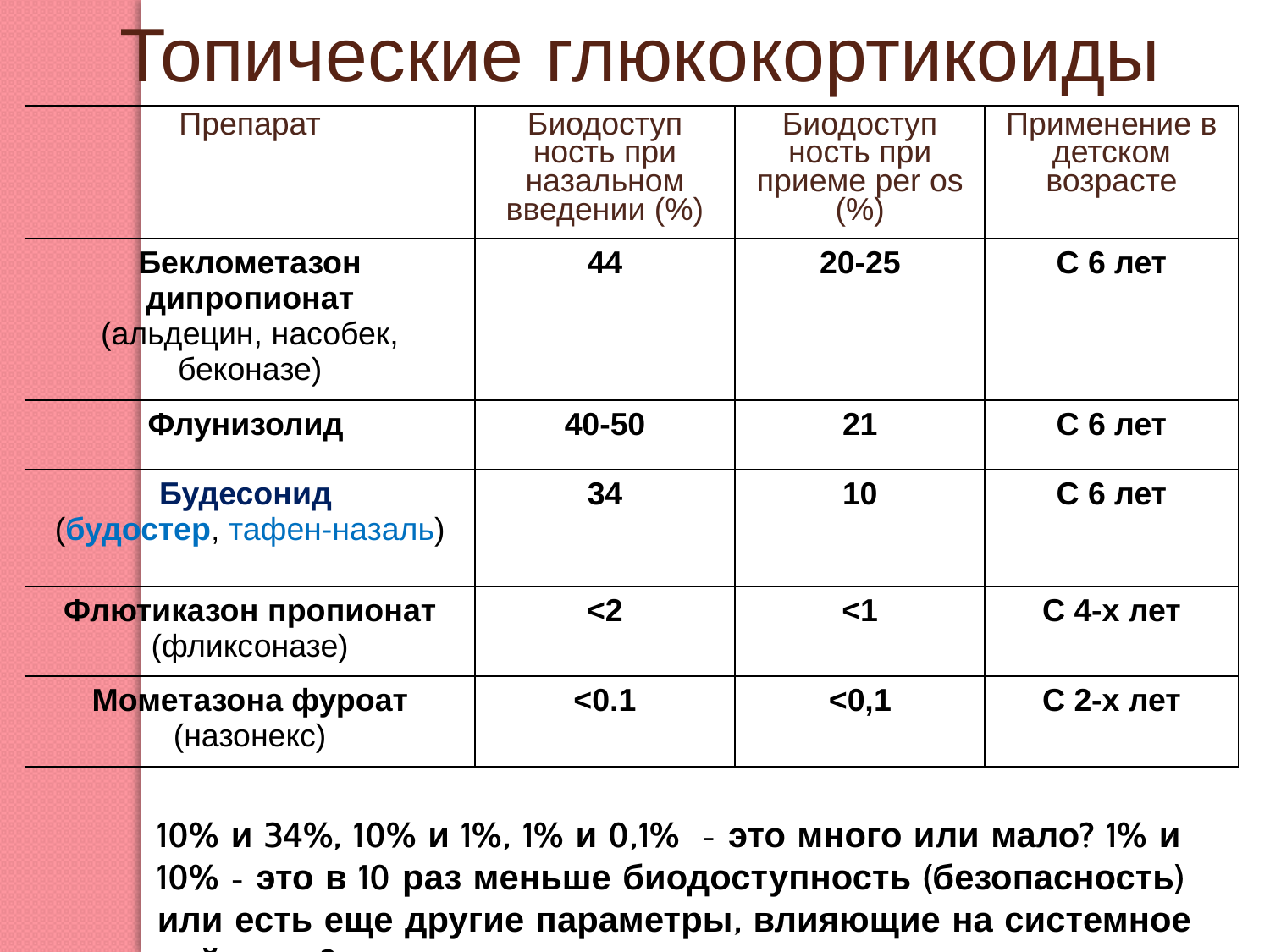

Топические глюкокортикоиды
| Препарат | Биодоступ ность при назальном введении (%) | Биодоступ ность при приеме per os (%) | Применение в детском возрасте |
| --- | --- | --- | --- |
| Беклометазон дипропионат (альдецин, насобек, беконазе) | 44 | 20-25 | С 6 лет |
| Флунизолид | 40-50 | 21 | С 6 лет |
| Будесонид (будостер, тафен-назаль) | 34 | 10 | С 6 лет |
| Флютиказон пропионат (фликсоназе) | <2 | <1 | С 4-х лет |
| Мометазона фуроат (назонекс) | <0.1 | <0,1 | С 2-х лет |
10% и 34%, 10% и 1%, 1% и 0,1%  - это много или мало? 1% и 10% - это в 10 раз меньше биодоступность (безопасность) или есть еще другие параметры, влияющие на системное действие?